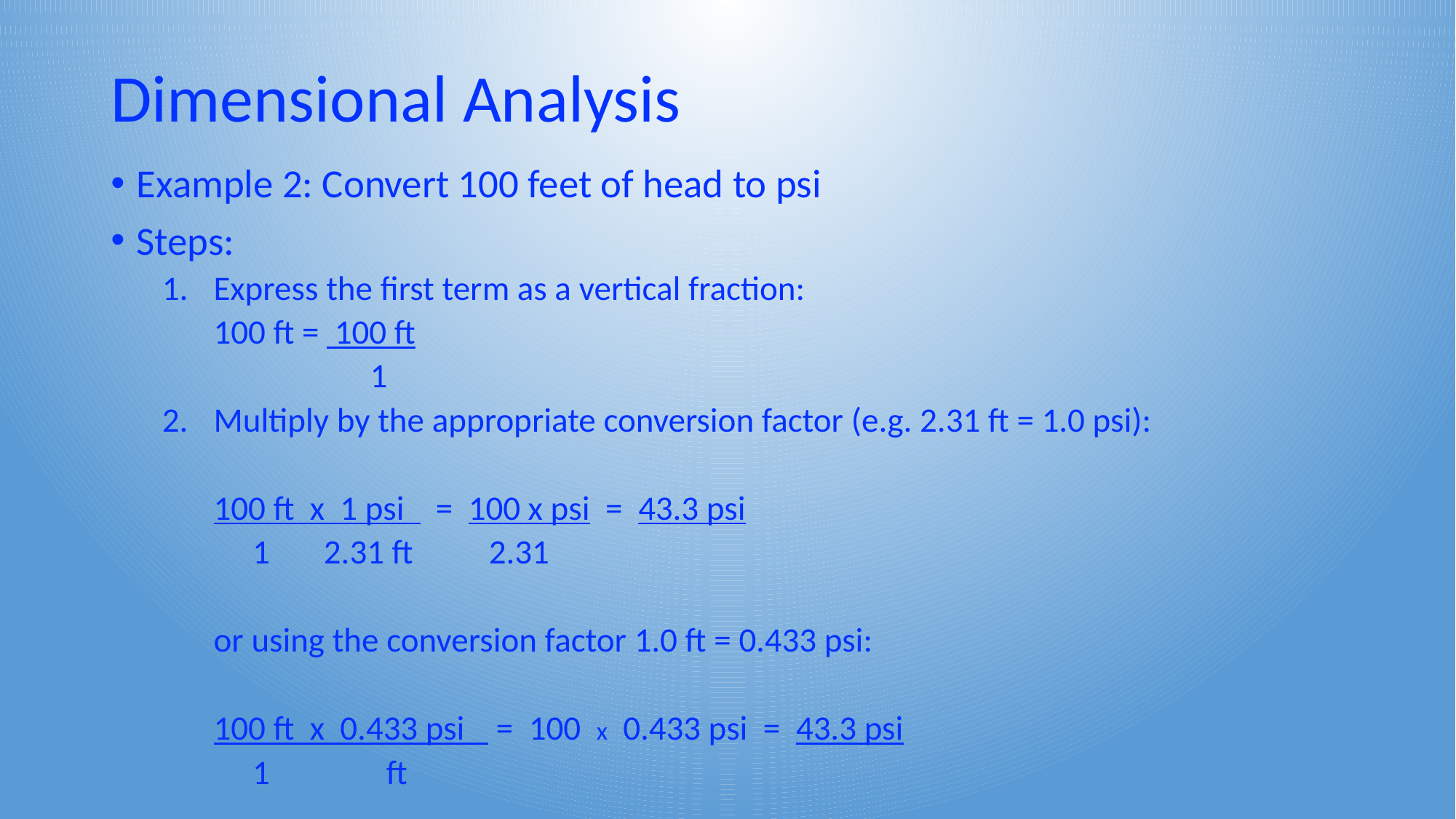

# Dimensional Analysis
Example 2: Convert 100 feet of head to psi
Steps:
Express the first term as a vertical fraction:
100 ft =  100 ft
                    1
Multiply by the appropriate conversion factor (e.g. 2.31 ft = 1.0 psi):

100 ft  x  1 psi    =  100 x psi  =  43.3 psi
     1	 2.31 ft	         2.31

or using the conversion factor 1.0 ft = 0.433 psi:

100 ft  x  0.433 psi    =  100  x  0.433 psi  =  43.3 psi
     1	         ft